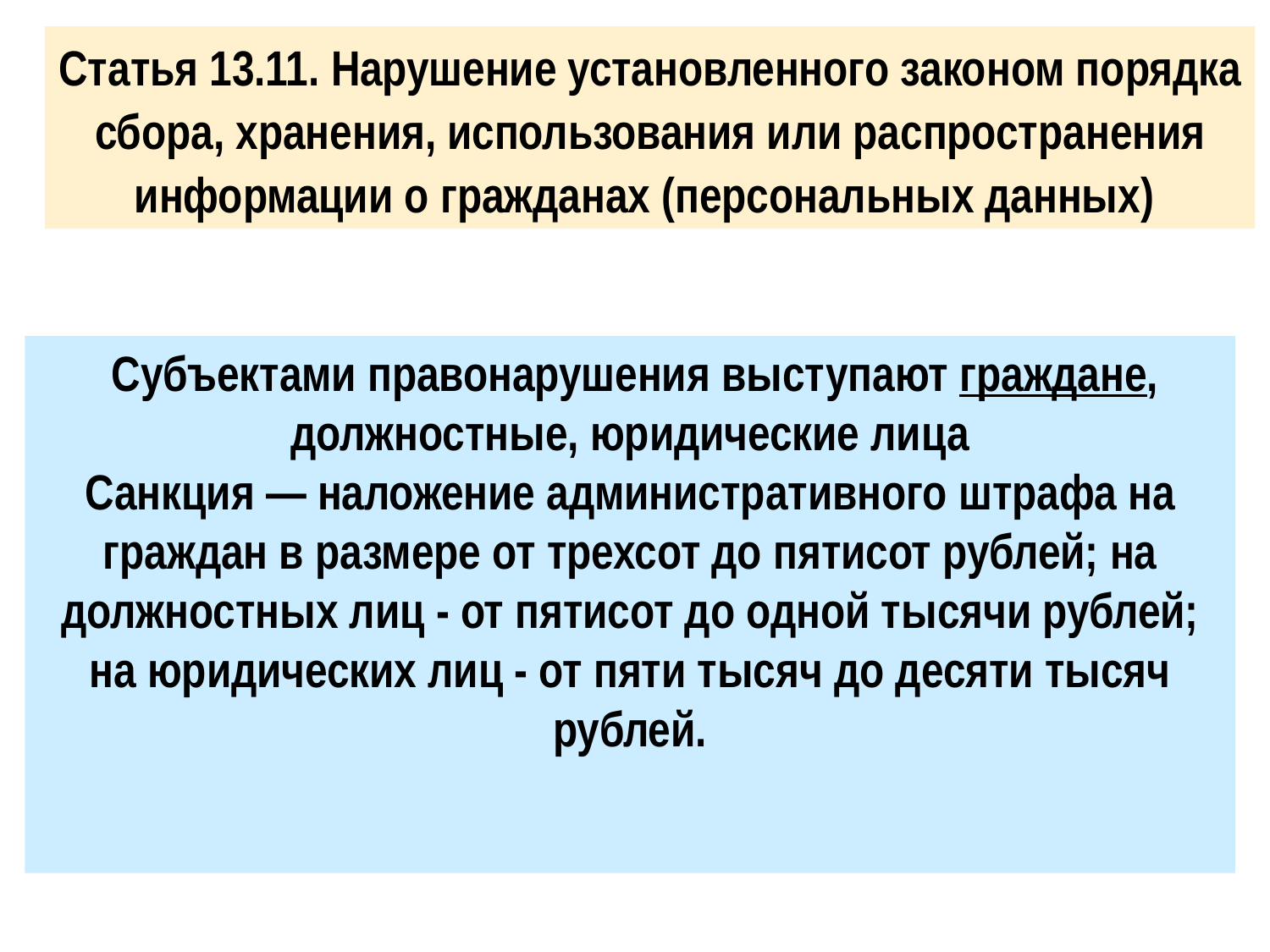

Статья 13.11. Нарушение установленного законом порядка сбора, хранения, использования или распространения информации о гражданах (персональных данных)
 Субъектами правонарушения выступают граждане, должностные, юридические лица
Санкция — наложение административного штрафа на граждан в размере от трехсот до пятисот рублей; на должностных лиц - от пятисот до одной тысячи рублей; на юридических лиц - от пяти тысяч до десяти тысяч рублей.